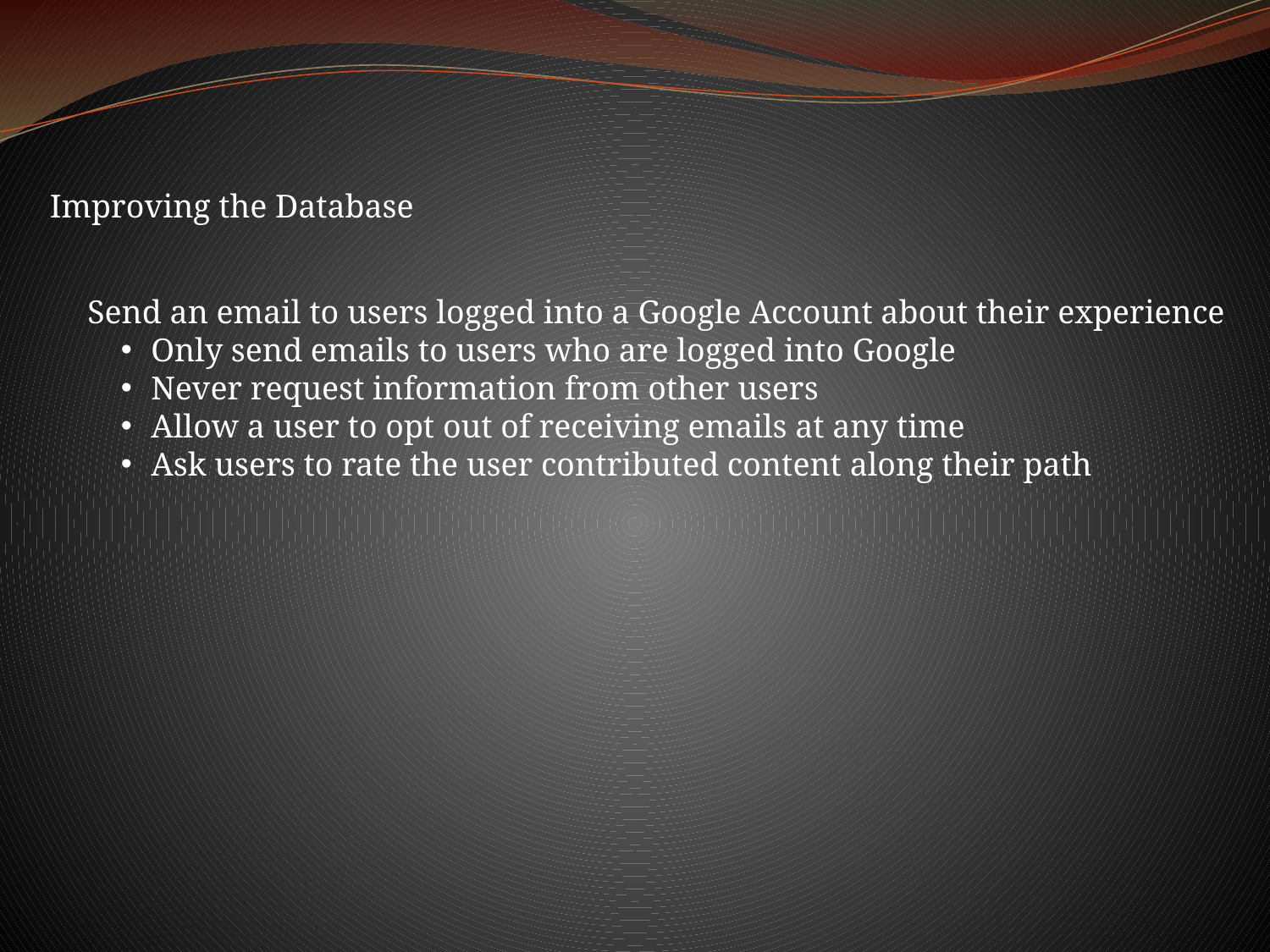

Improving the Database
Send an email to users logged into a Google Account about their experience
Only send emails to users who are logged into Google
Never request information from other users
Allow a user to opt out of receiving emails at any time
Ask users to rate the user contributed content along their path